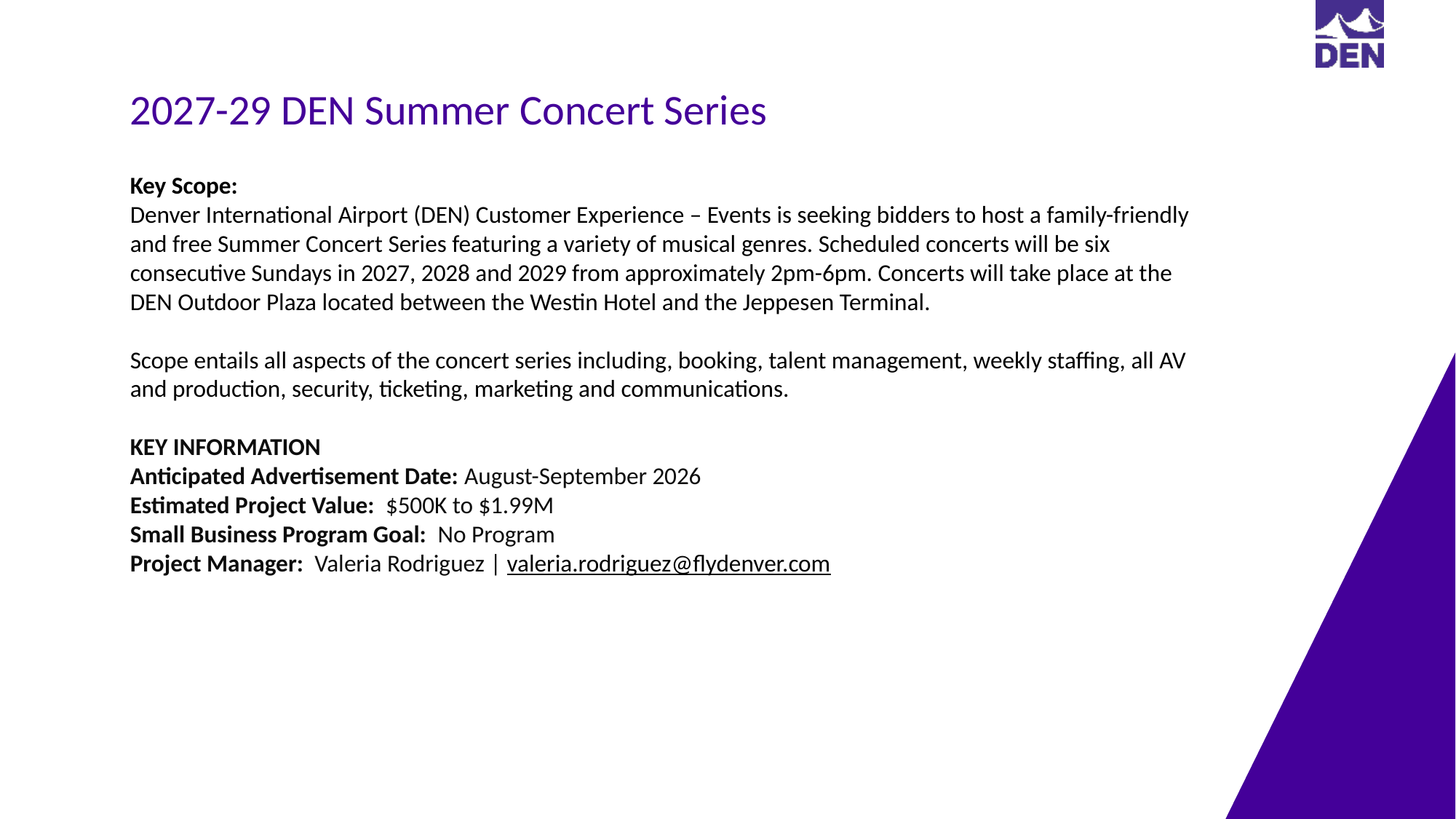

2027-29 DEN Summer Concert Series
Key Scope:
Denver International Airport (DEN) Customer Experience – Events is seeking bidders to host a family-friendly and free Summer Concert Series featuring a variety of musical genres. Scheduled concerts will be six consecutive Sundays in 2027, 2028 and 2029 from approximately 2pm-6pm. Concerts will take place at the DEN Outdoor Plaza located between the Westin Hotel and the Jeppesen Terminal.

Scope entails all aspects of the concert series including, booking, talent management, weekly staffing, all AV and production, security, ticketing, marketing and communications.
KEY INFORMATION ​
Anticipated Advertisement Date: August-September 2026
Estimated Project Value:  $500K to $1.99M
Small Business Program Goal:  No Program
Project Manager​:  Valeria Rodriguez | valeria.rodriguez@flydenver.com